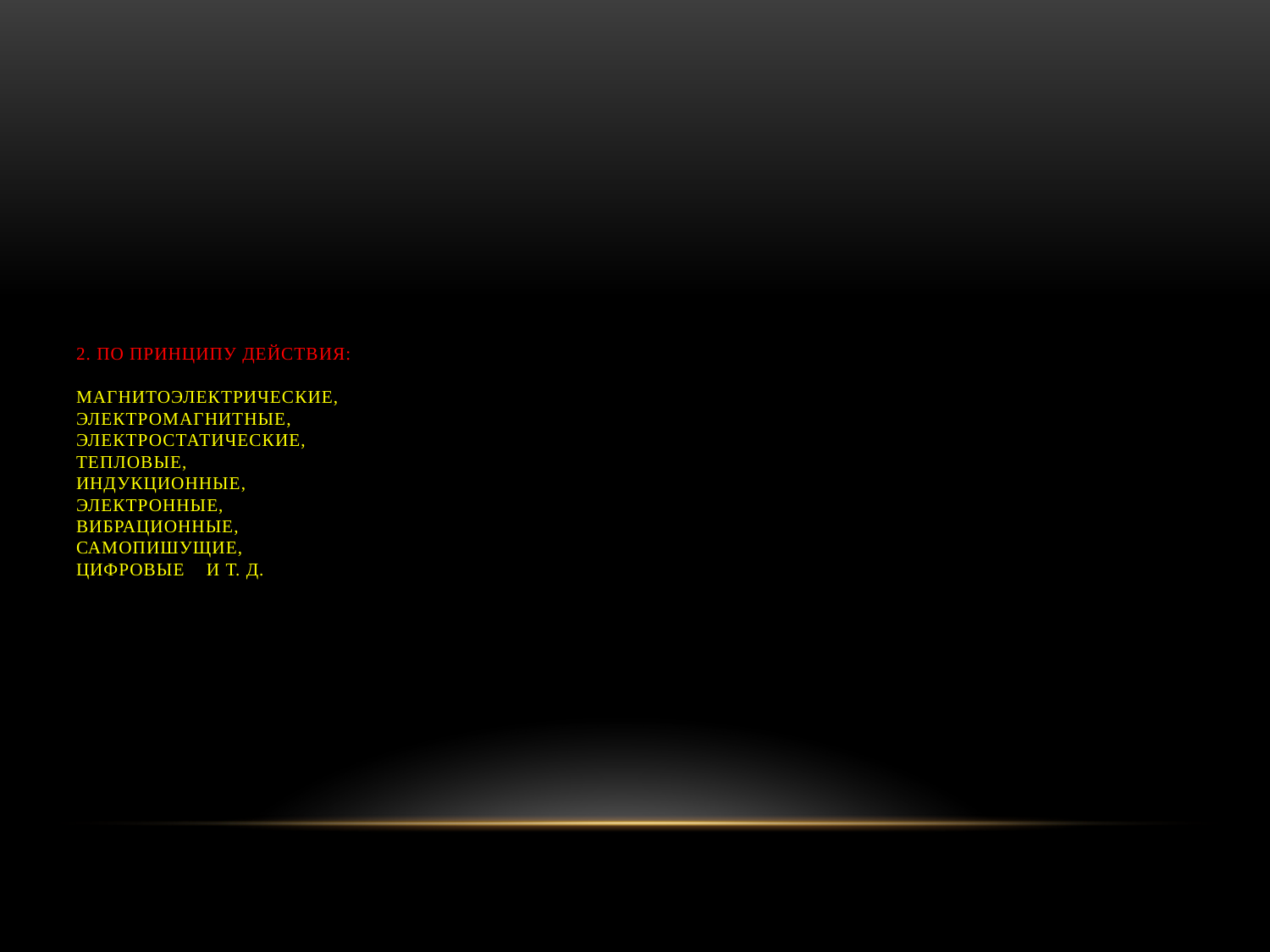

# 2. По принципу действия: магнитоэлектрические, электромагнитные, электростатические, тепловые, индукционные, электронные, вибрационные, самопишущие, цифровые    и т. д.